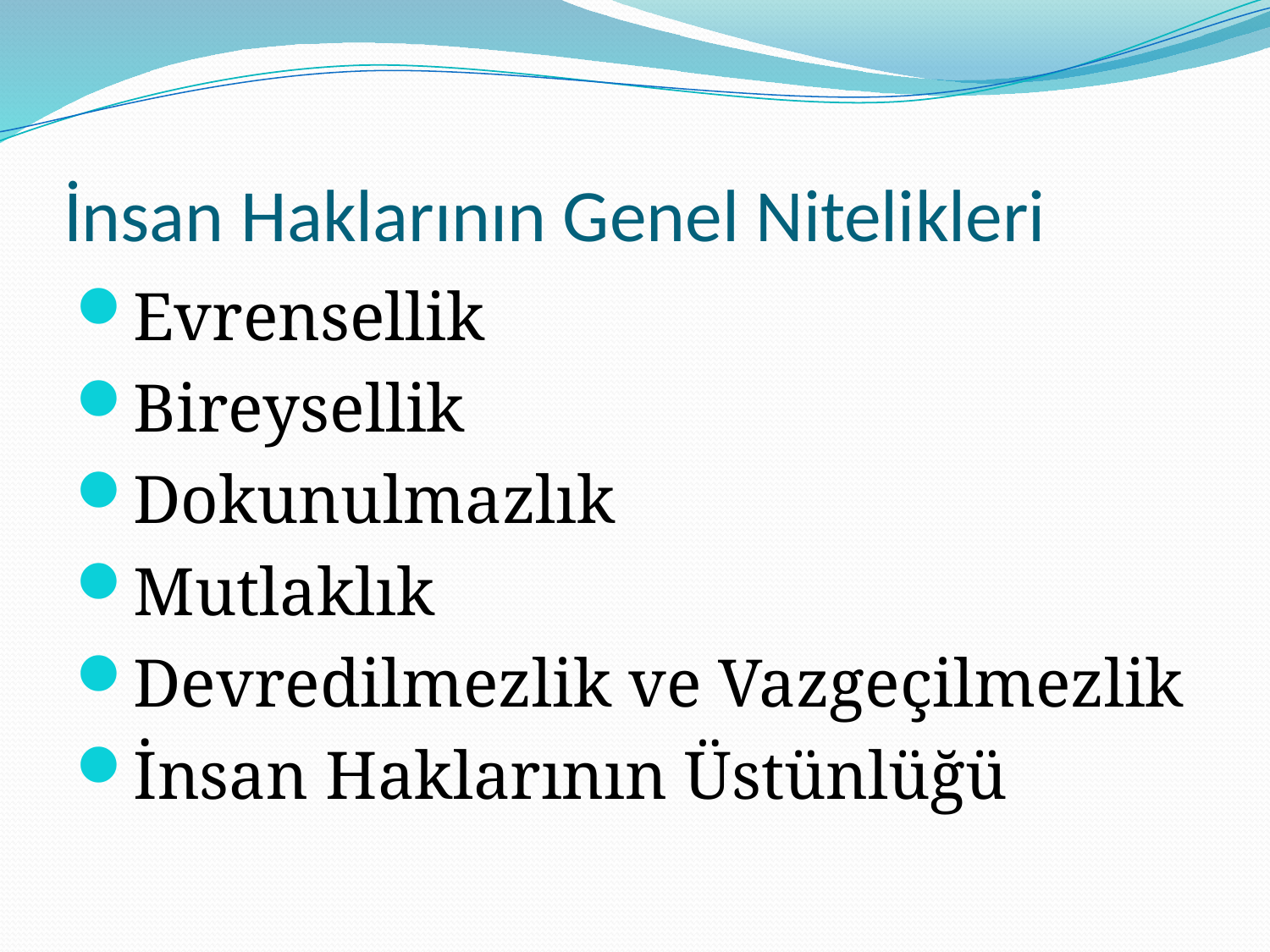

# İnsan Haklarının Genel Nitelikleri
Evrensellik
Bireysellik
Dokunulmazlık
Mutlaklık
Devredilmezlik ve Vazgeçilmezlik
İnsan Haklarının Üstünlüğü